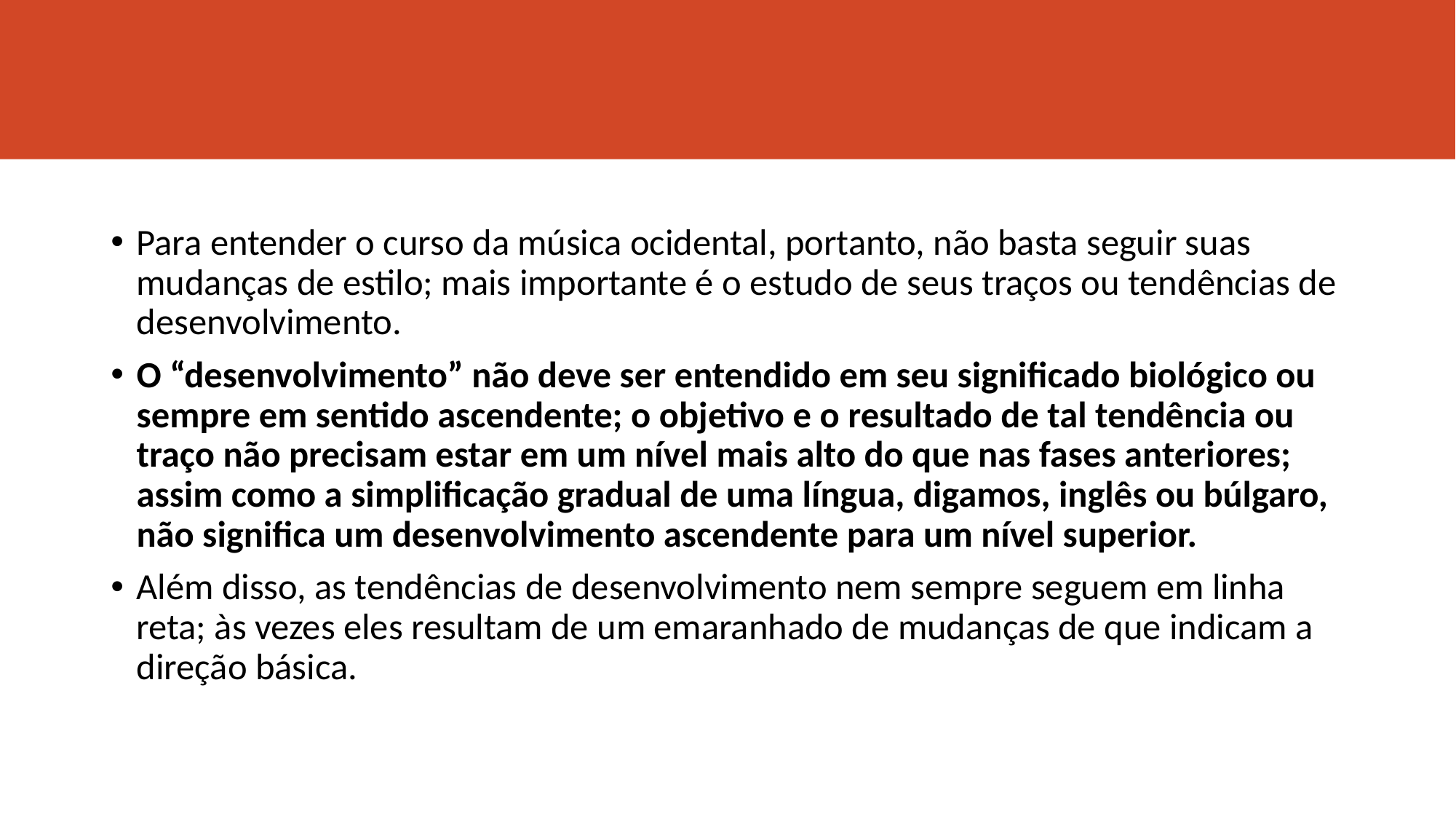

#
Para entender o curso da música ocidental, portanto, não basta seguir suas mudanças de estilo; mais importante é o estudo de seus traços ou tendências de desenvolvimento.
O “desenvolvimento” não deve ser entendido em seu significado biológico ou sempre em sentido ascendente; o objetivo e o resultado de tal tendência ou traço não precisam estar em um nível mais alto do que nas fases anteriores; assim como a simplificação gradual de uma língua, digamos, inglês ou búlgaro, não significa um desenvolvimento ascendente para um nível superior.
Além disso, as tendências de desenvolvimento nem sempre seguem em linha reta; às vezes eles resultam de um emaranhado de mudanças de que indicam a direção básica.